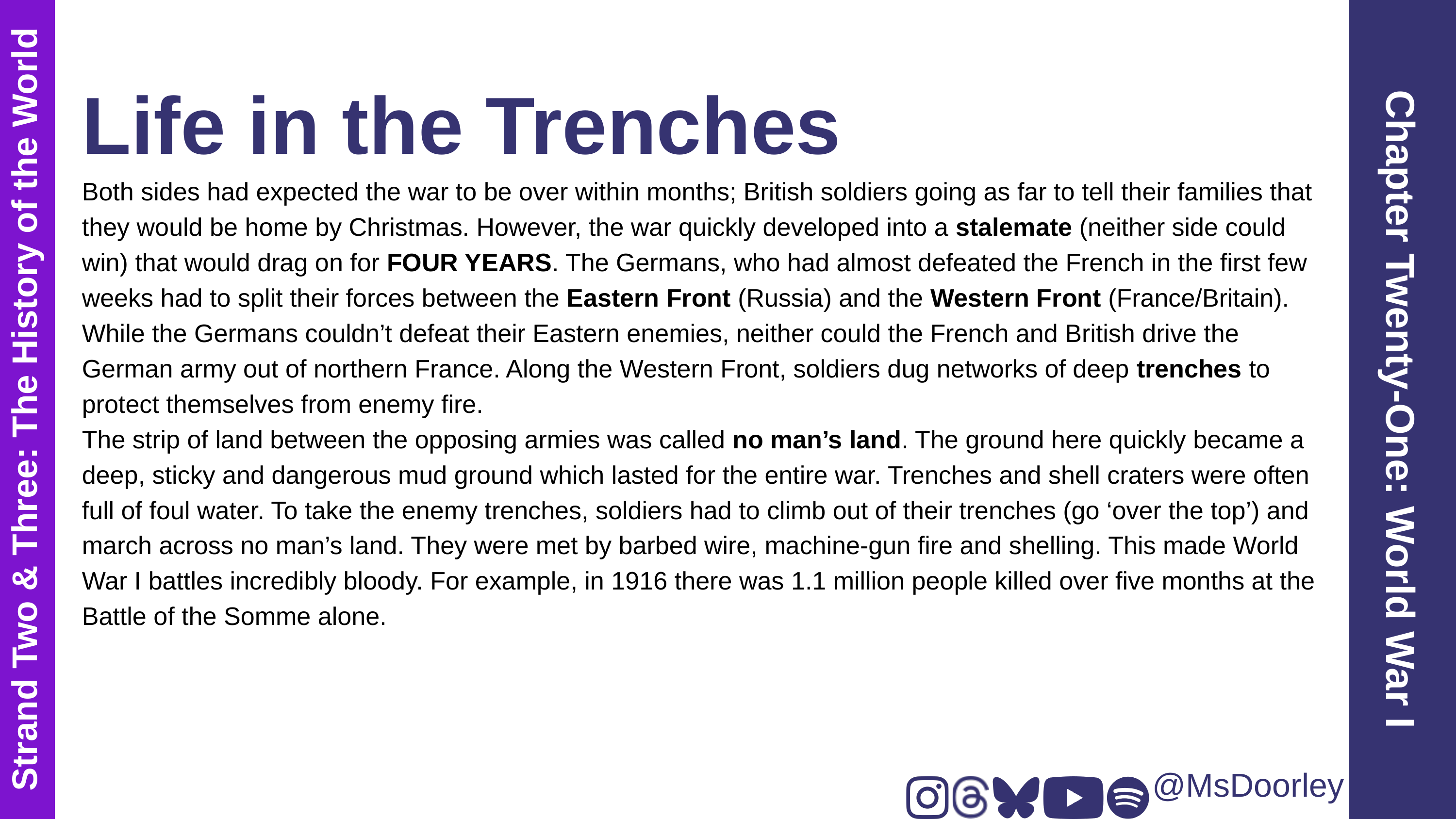

Life in the Trenches
Both sides had expected the war to be over within months; British soldiers going as far to tell their families that they would be home by Christmas. However, the war quickly developed into a stalemate (neither side could win) that would drag on for FOUR YEARS. The Germans, who had almost defeated the French in the first few weeks had to split their forces between the Eastern Front (Russia) and the Western Front (France/Britain). While the Germans couldn’t defeat their Eastern enemies, neither could the French and British drive the German army out of northern France. Along the Western Front, soldiers dug networks of deep trenches to protect themselves from enemy fire.
The strip of land between the opposing armies was called no man’s land. The ground here quickly became a deep, sticky and dangerous mud ground which lasted for the entire war. Trenches and shell craters were often full of foul water. To take the enemy trenches, soldiers had to climb out of their trenches (go ‘over the top’) and march across no man’s land. They were met by barbed wire, machine-gun fire and shelling. This made World War I battles incredibly bloody. For example, in 1916 there was 1.1 million people killed over five months at the Battle of the Somme alone.
Chapter Twenty-One: World War I
Strand Two & Three: The History of the World

@MsDoorley